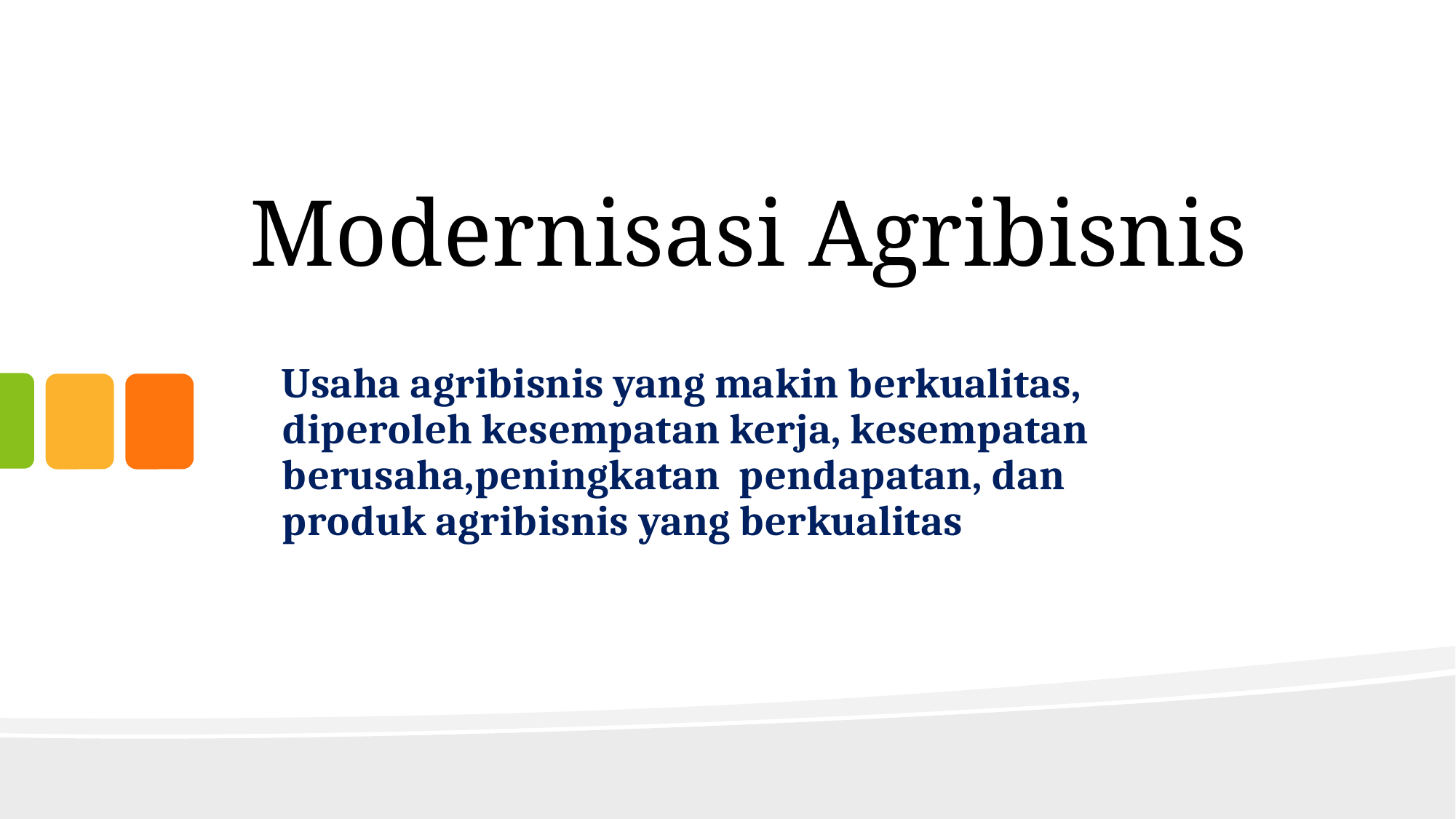

# Modernisasi Agribisnis
Usaha agribisnis yang makin berkualitas, diperoleh kesempatan kerja, kesempatan berusaha,peningkatan  pendapatan, dan produk agribisnis yang berkualitas